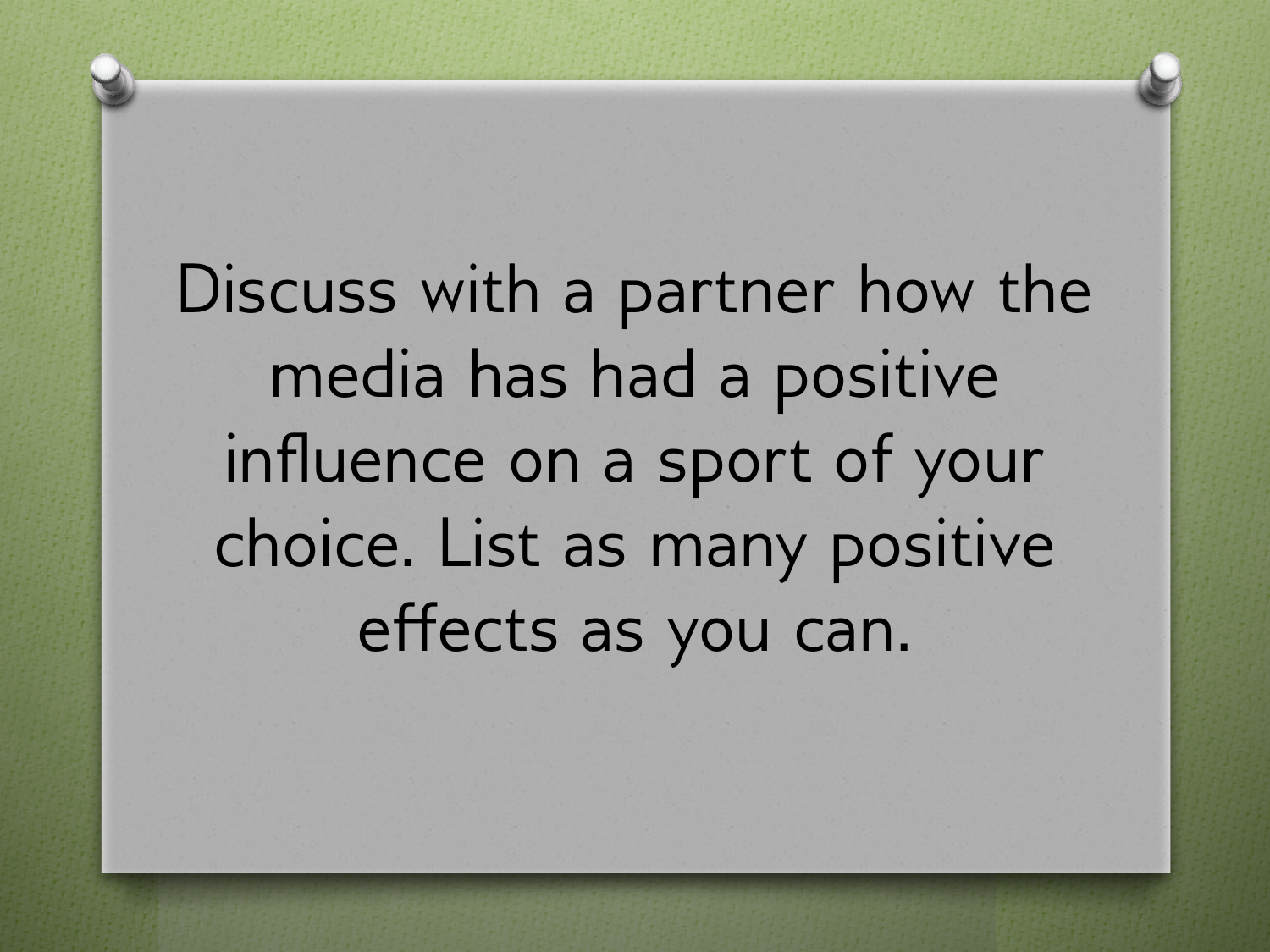

#
Discuss with a partner how the media has had a positive influence on a sport of your choice. List as many positive effects as you can.